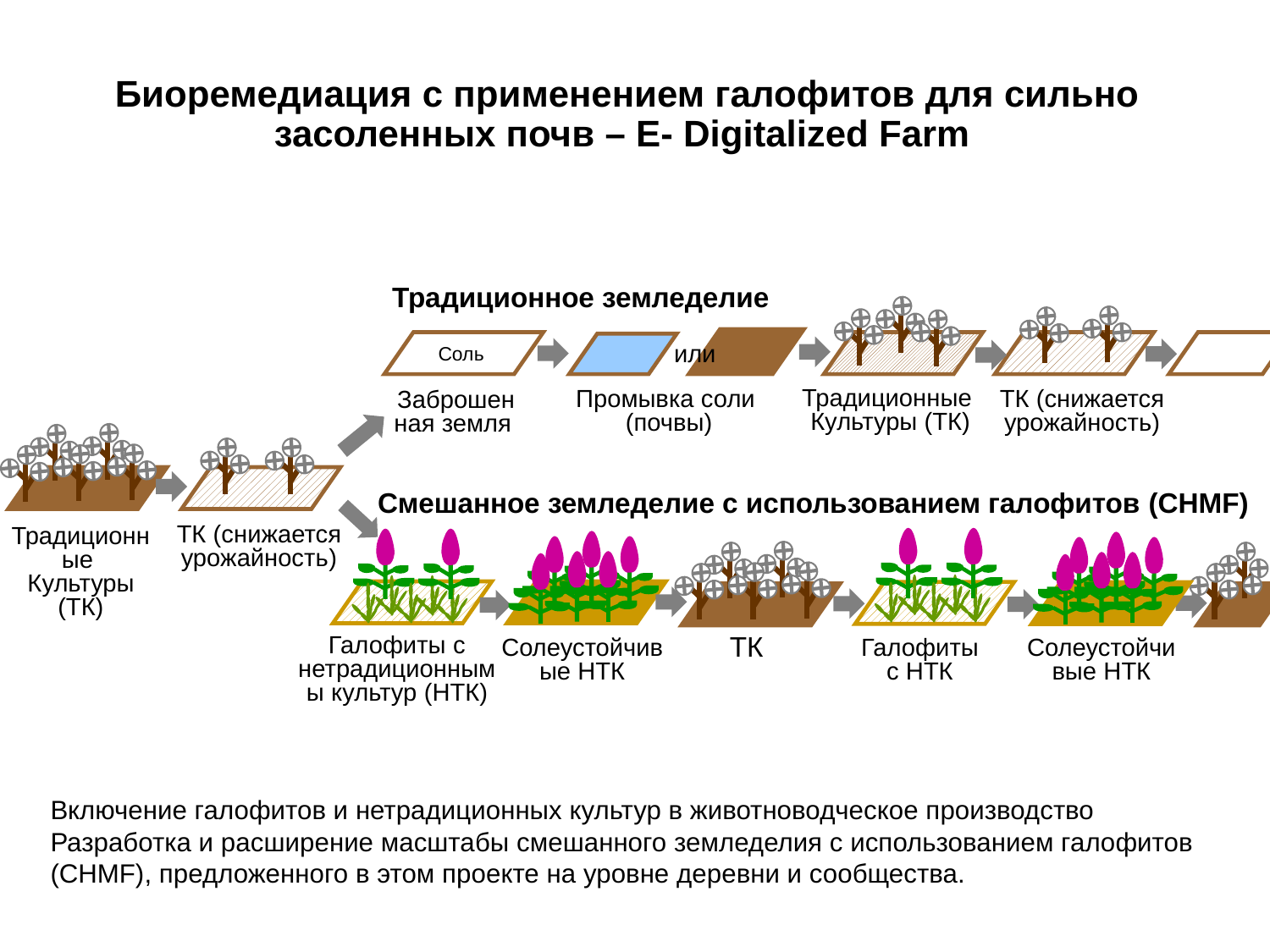

# Биоремедиация c применением галофитов для сильно засоленных почв – E- Digitalized Farm
Традиционное земледелие

или
Соль

Промывка соли
(почвы)
Заброшенная земля

Традиционные
Культуры (ТК)
ТК (снижается урожайность)

ТК (снижается урожайность)
Традиционные
Культуры (ТК)
Смешанное земледелие с использованием галофитов (CHMF)

Галофиты с нетрадиционнымы культур (НТК)
Солеустойчивые НТК
Галофиты с НТК
Солеустойчивые НТК
ТК
Включение галофитов и нетрадиционных культур в животноводческое производство
Разработка и расширение масштабы смешанного земледелия с использованием галофитов (CHMF), предложенного в этом проекте на уровне деревни и сообщества.